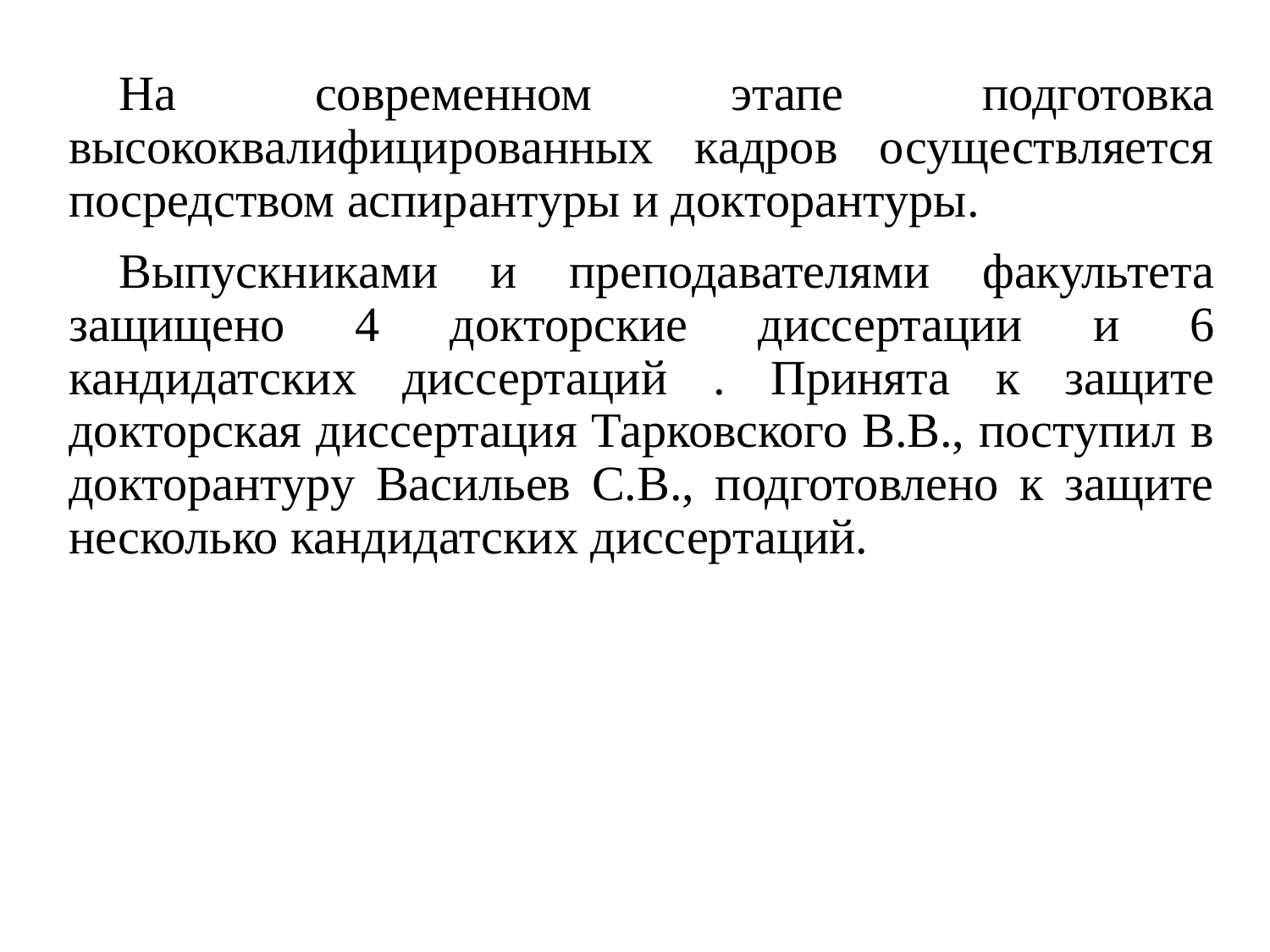

На современном этапе подготовка высококвалифицированных кадров осуществляется посредством аспирантуры и докторантуры.
Выпускниками и преподавателями факультета защищено 4 докторские диссертации и 6 кандидатских диссертаций . Принята к защите докторская диссертация Тарковского В.В., поступил в докторантуру Васильев С.В., подготовлено к защите несколько кандидатских диссертаций.